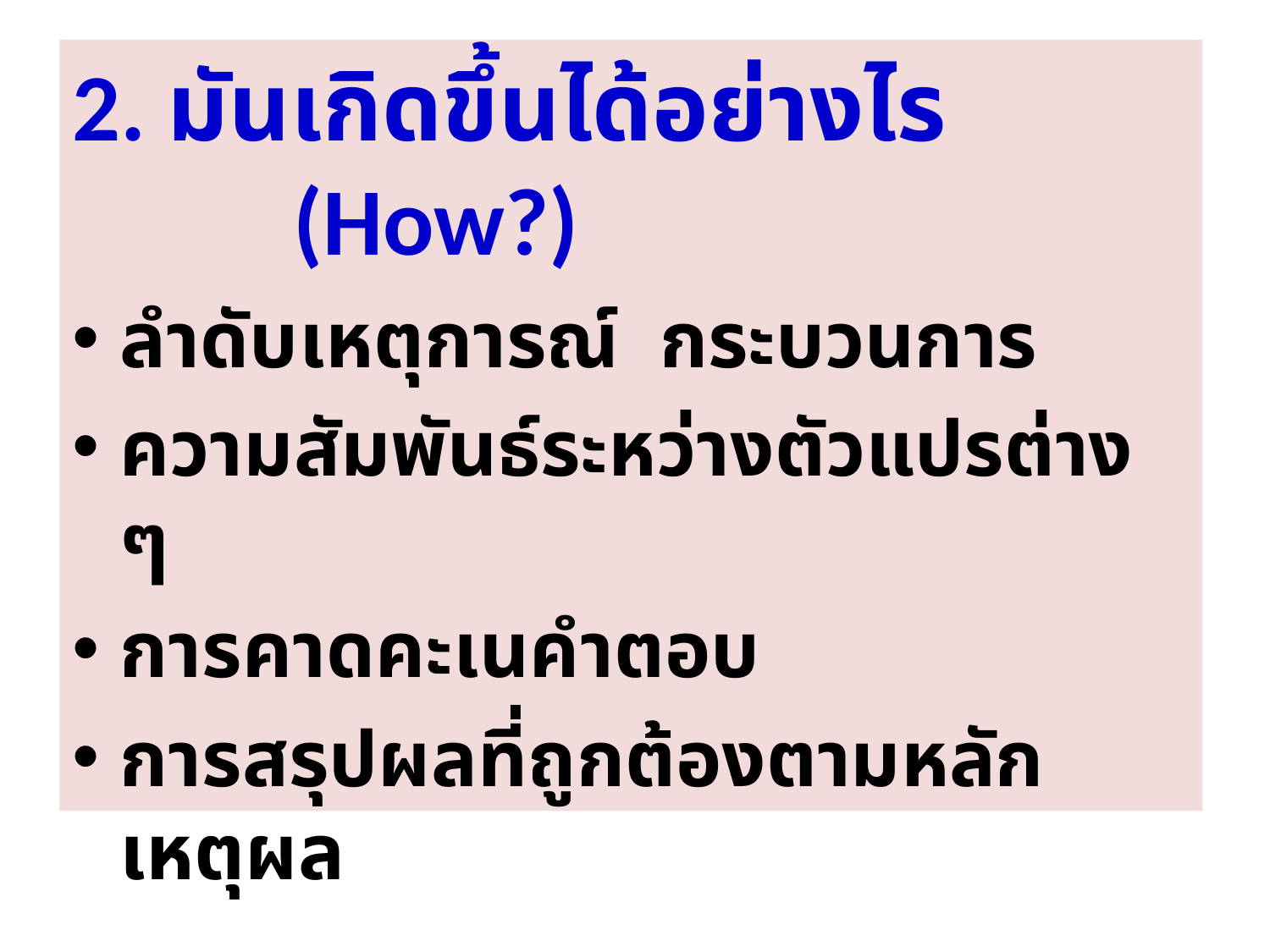

2. มันเกิดขึ้นได้อย่างไร                 (How?)
ลำดับเหตุการณ์  กระบวนการ
ความสัมพันธ์ระหว่างตัวแปรต่าง ๆ
การคาดคะเนคำตอบ
การสรุปผลที่ถูกต้องตามหลักเหตุผล

สร้างเป็นความรู้ทางวิทยาศาสตร์ต่อไป